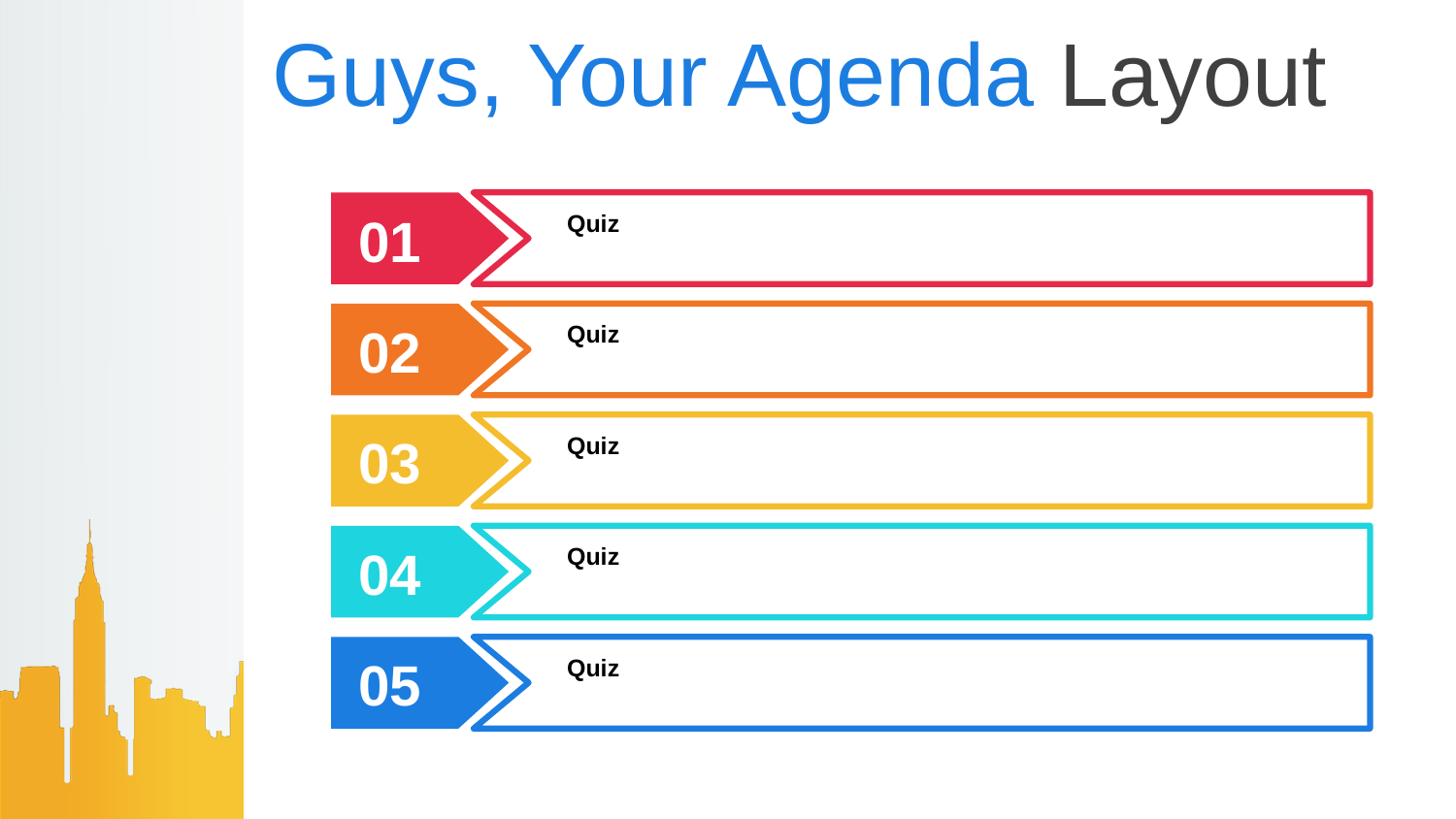

# Guys, Your Agenda Layout

Quiz
01

Quiz
02

Quiz
03

Quiz
04

Quiz
05